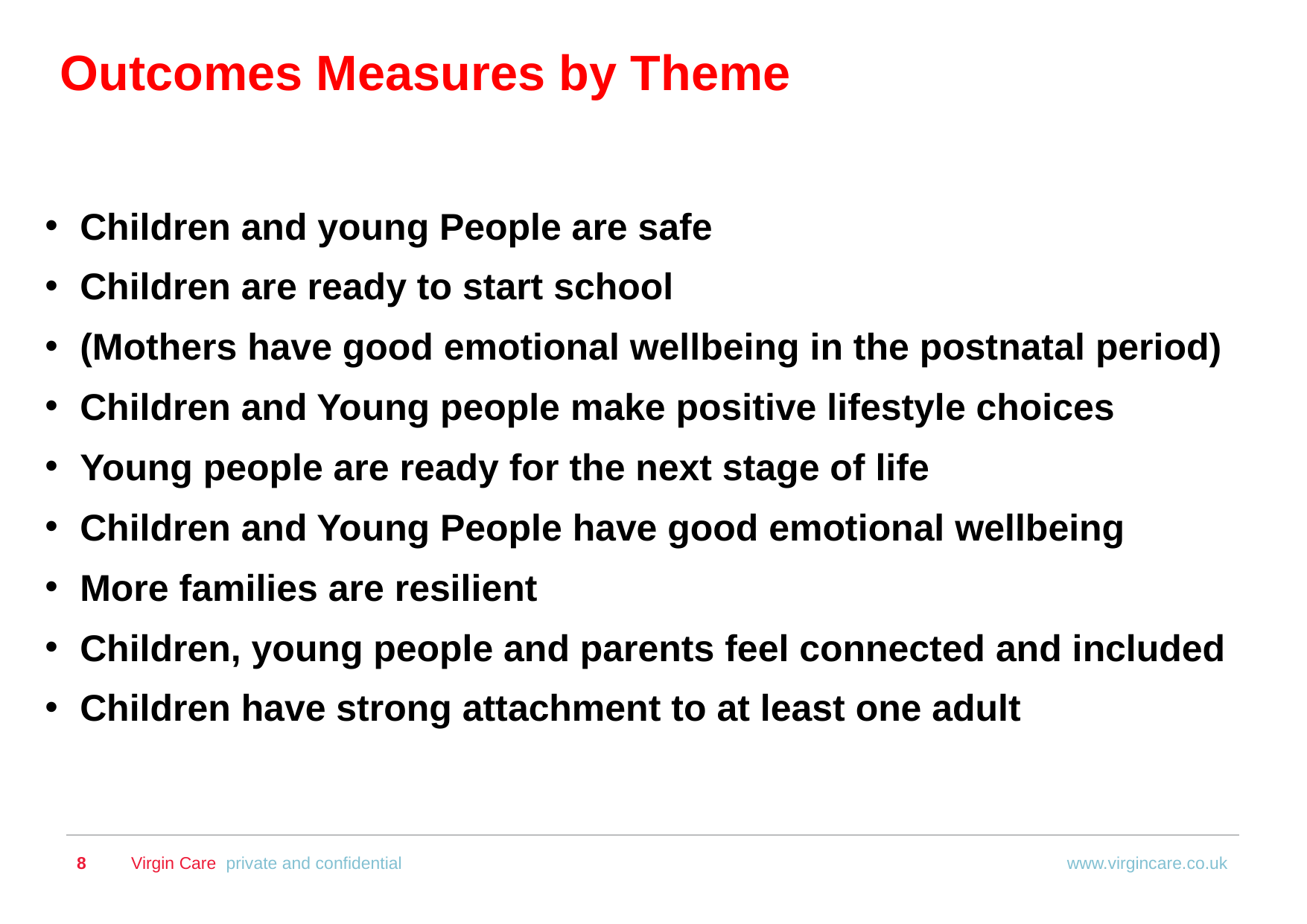

Outcomes Measures by Theme

Children and young People are safe
Children are ready to start school
(Mothers have good emotional wellbeing in the postnatal period)
Children and Young people make positive lifestyle choices
Young people are ready for the next stage of life
Children and Young People have good emotional wellbeing
More families are resilient
Children, young people and parents feel connected and included
Children have strong attachment to at least one adult

8